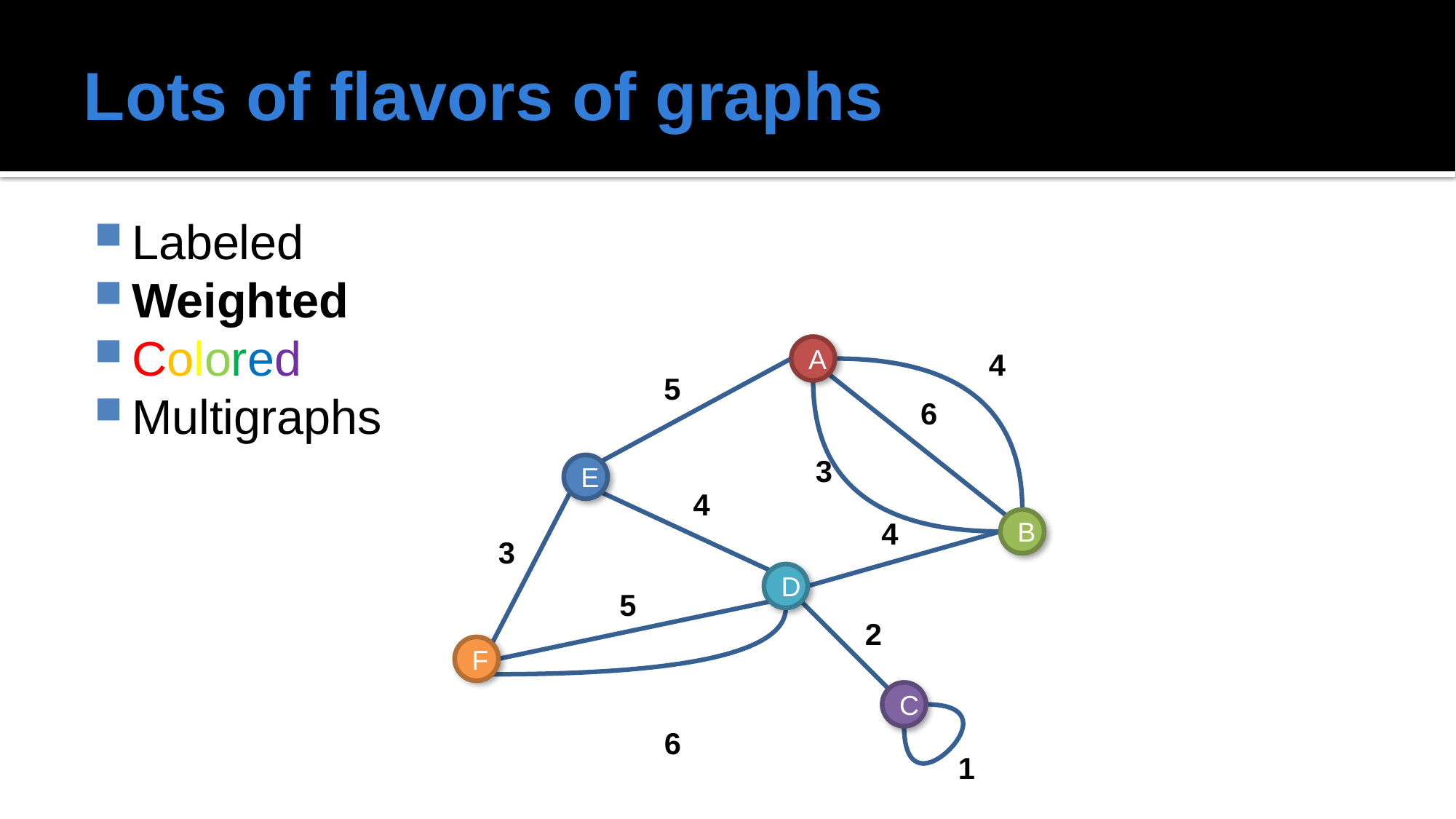

# Lots of flavors of graphs
Labeled
Weighted
Colored
Multigraphs
A
E
B
D
F
C
A
4
3
6
1
5
6
4
4
3
5
2
E
B
D
F
C